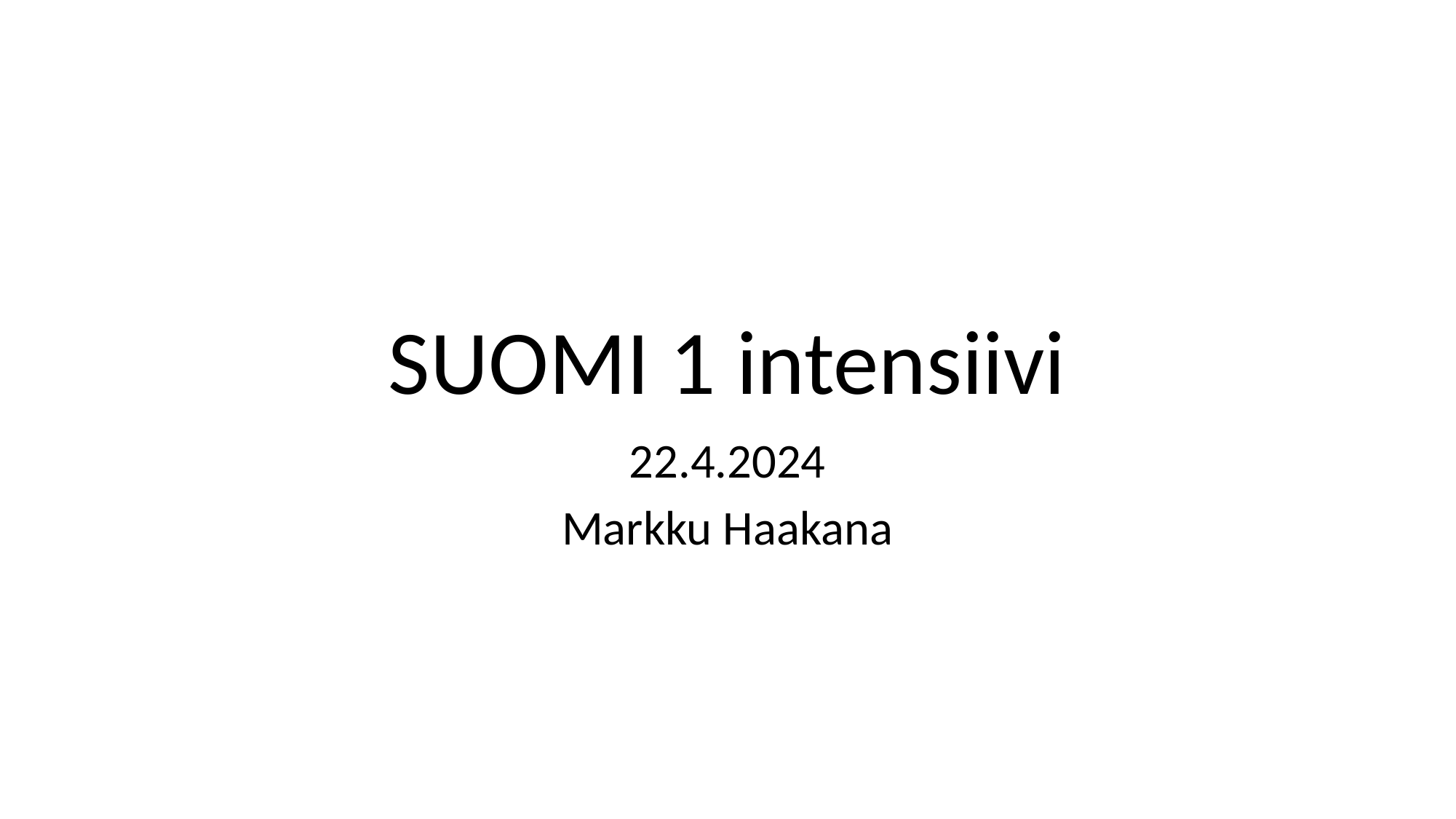

# SUOMI 1 intensiivi
22.4.2024
Markku Haakana